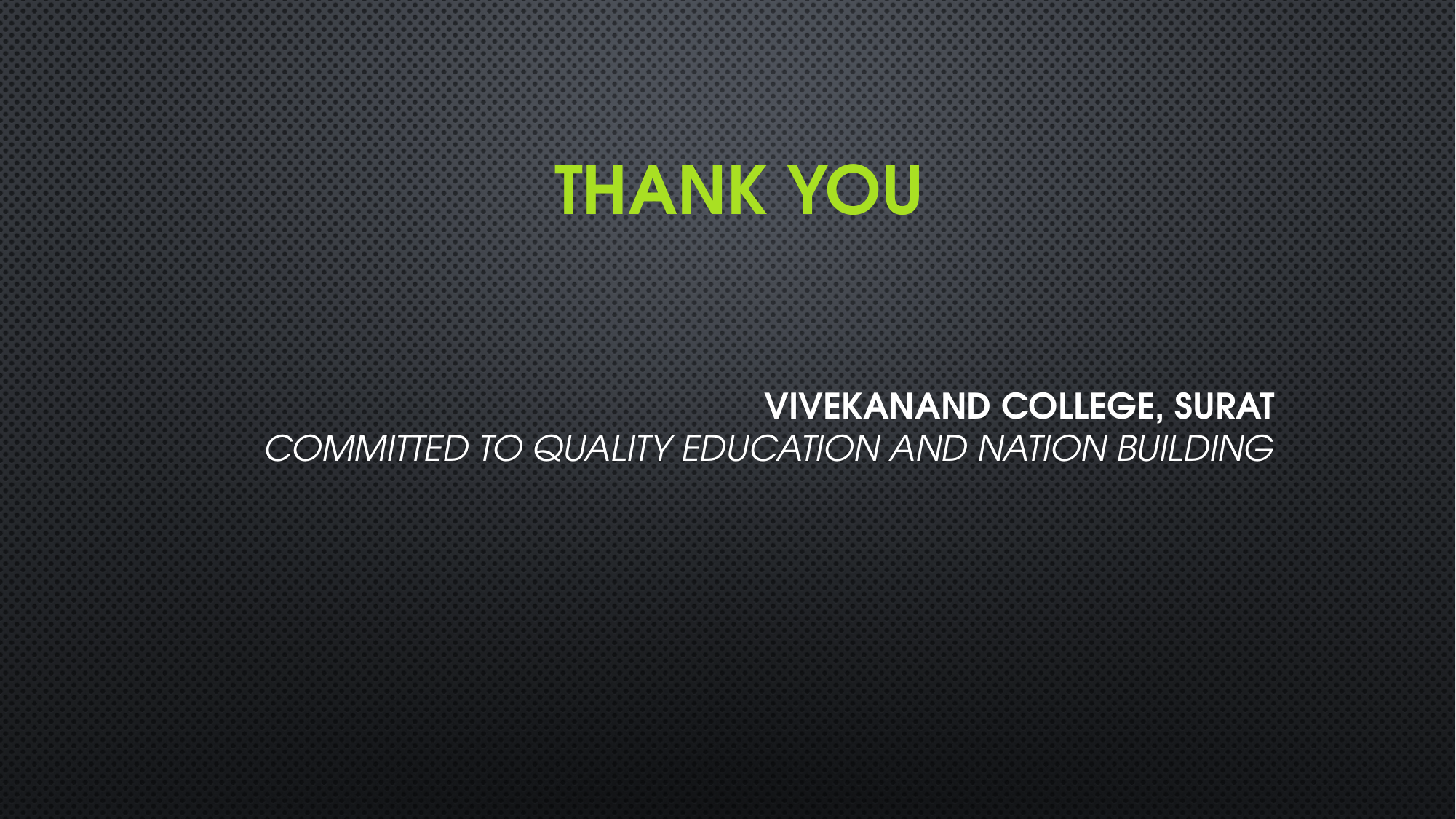

# Thank You
Vivekanand College, Surat
Committed to Quality Education and Nation Building